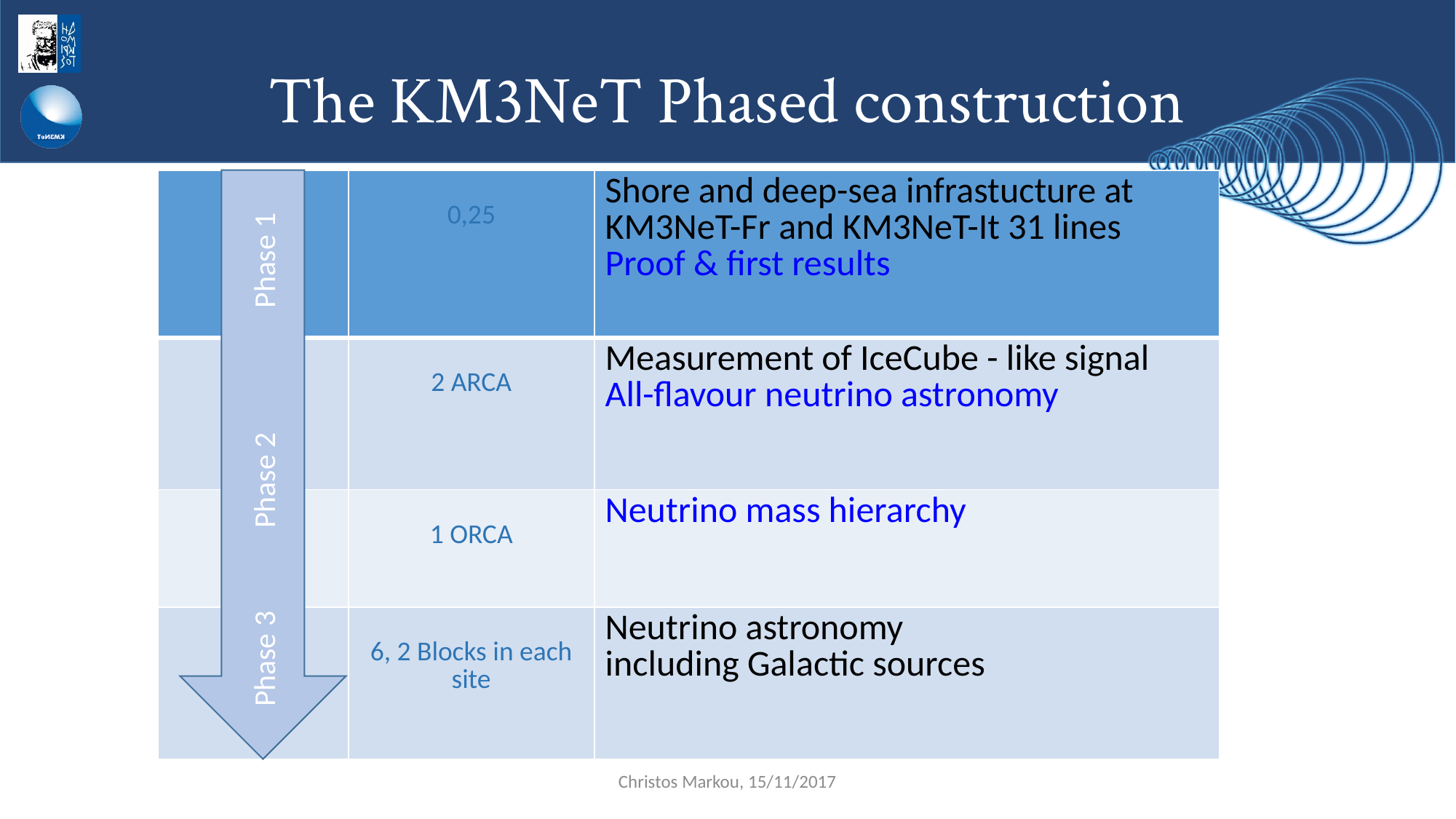

# The KM3NeT Phased construction
Phase 3            Phase 2                  Phase 1
|  | 0,25 | Shore and deep-sea infrastucture at KM3NeT-Fr and KM3NeT-It 31 lines Proof & first results |
| --- | --- | --- |
|  | 2 ARCA | Measurement of IceCube - like signal All-flavour neutrino astronomy |
|  | 1 ORCA | Neutrino mass hierarchy |
|  | 6, 2 Blocks in each site | Neutrino astronomy including Galactic sources |

Christos Markou, 15/11/2017